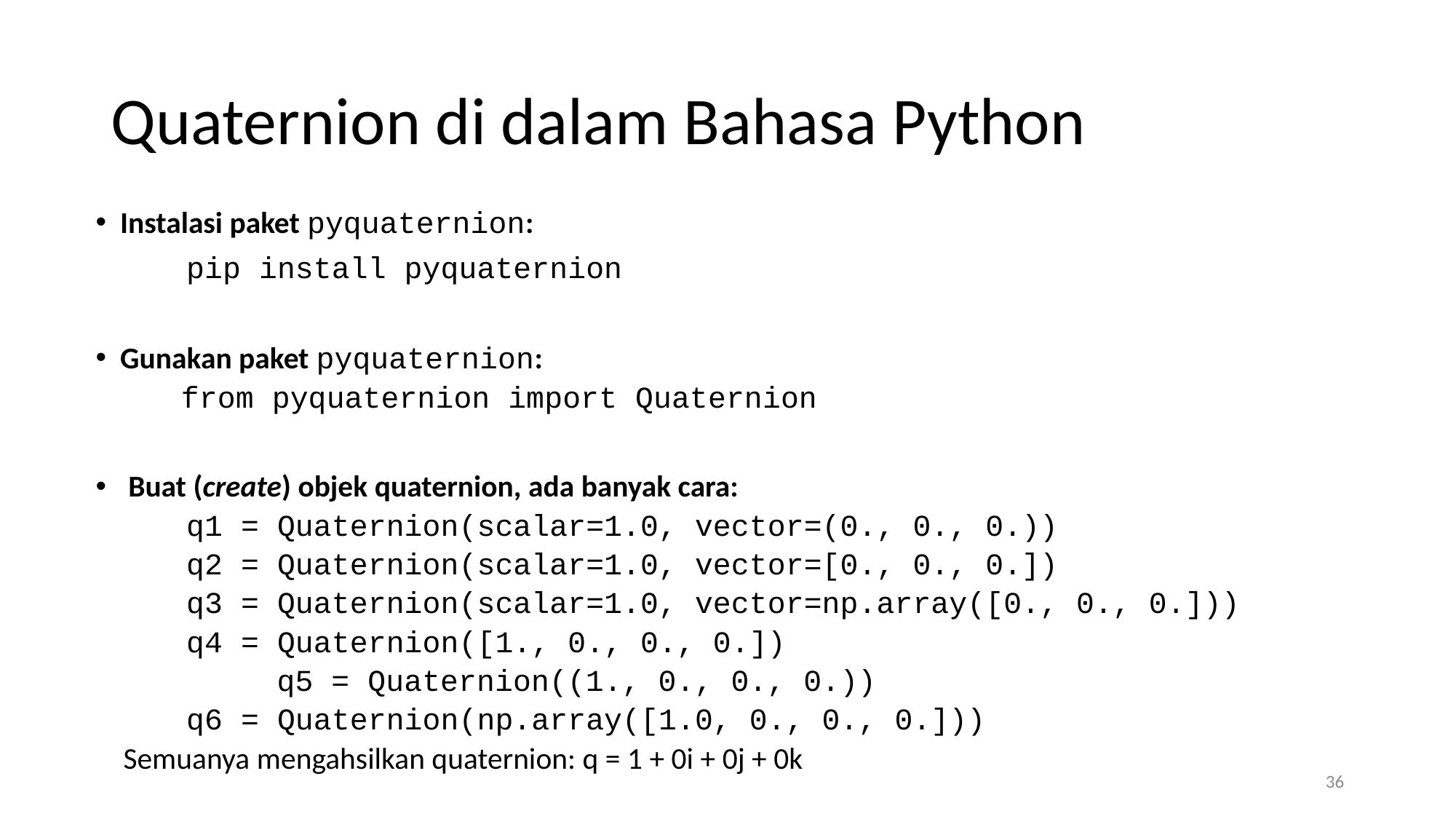

# Quaternion di dalam Bahasa Python
Instalasi paket pyquaternion:
	pip install pyquaternion

Gunakan paket pyquaternion:
  from pyquaternion import Quaternion

  Buat (create) objek quaternion, ada banyak cara:
	q1 = Quaternion(scalar=1.0, vector=(0., 0., 0.))
    	q2 = Quaternion(scalar=1.0, vector=[0., 0., 0.])
    	q3 = Quaternion(scalar=1.0, vector=np.array([0., 0., 0.]))
	q4 = Quaternion([1., 0., 0., 0.])
     	q5 = Quaternion((1., 0., 0., 0.))
	q6 = Quaternion(np.array([1.0, 0., 0., 0.]))
    Semuanya mengahsilkan quaternion: q = 1 + 0i + 0j + 0k

36